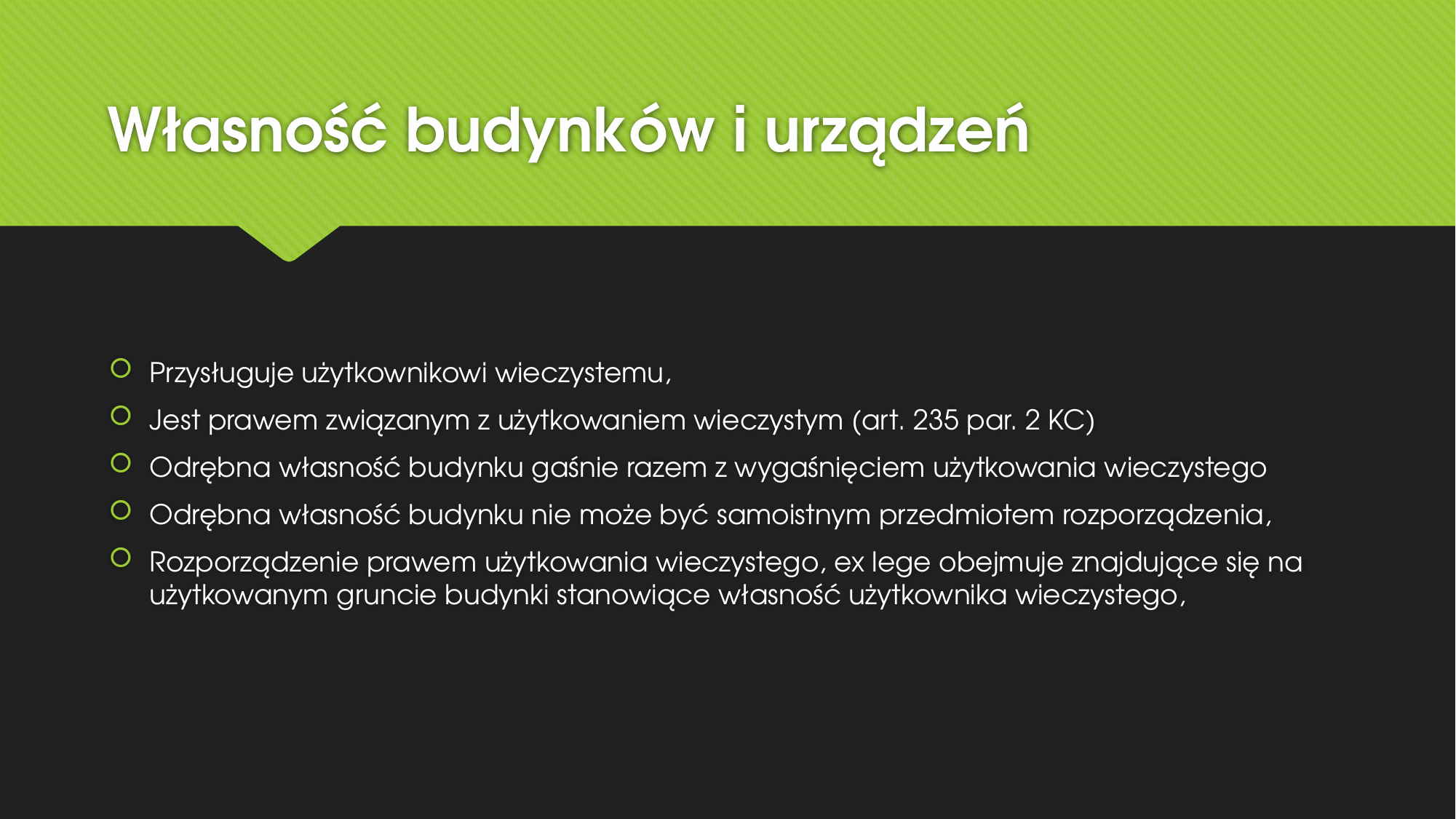

# Własność budynków i urządzeń
Przysługuje użytkownikowi wieczystemu,
Jest prawem związanym z użytkowaniem wieczystym (art. 235 par. 2 KC)
Odrębna własność budynku gaśnie razem z wygaśnięciem użytkowania wieczystego
Odrębna własność budynku nie może być samoistnym przedmiotem rozporządzenia,
Rozporządzenie prawem użytkowania wieczystego, ex lege obejmuje znajdujące się na użytkowanym gruncie budynki stanowiące własność użytkownika wieczystego,